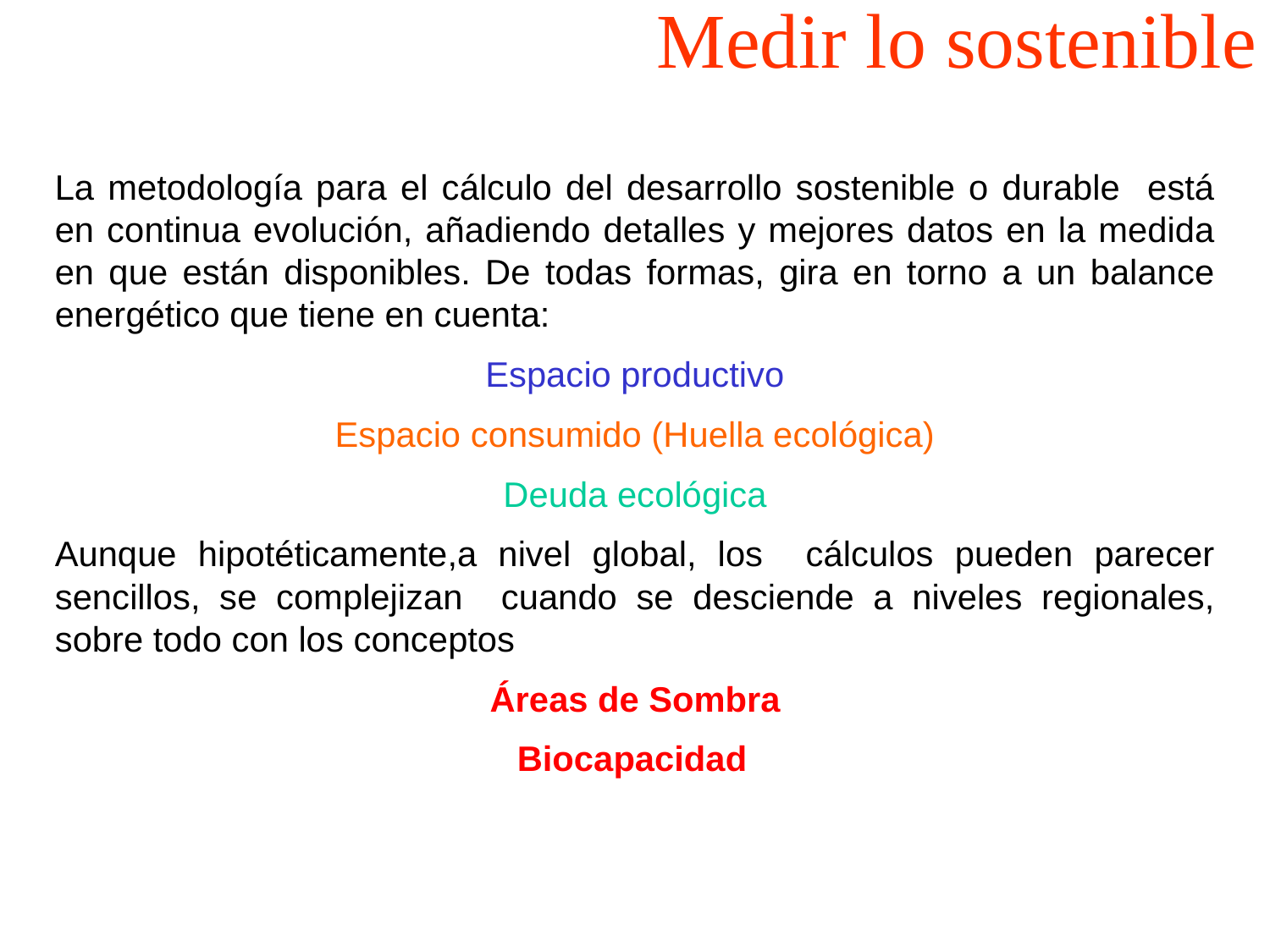

# Medir lo sostenible
La metodología para el cálculo del desarrollo sostenible o durable  está en continua evolución, añadiendo detalles y mejores datos en la medida en que están disponibles. De todas formas, gira en torno a un balance energético que tiene en cuenta:
Espacio productivo
Espacio consumido (Huella ecológica)
Deuda ecológica
Aunque hipotéticamente,a nivel global, los  cálculos pueden parecer sencillos, se complejizan  cuando se desciende a niveles regionales, sobre todo con los conceptos
Áreas de Sombra
Biocapacidad